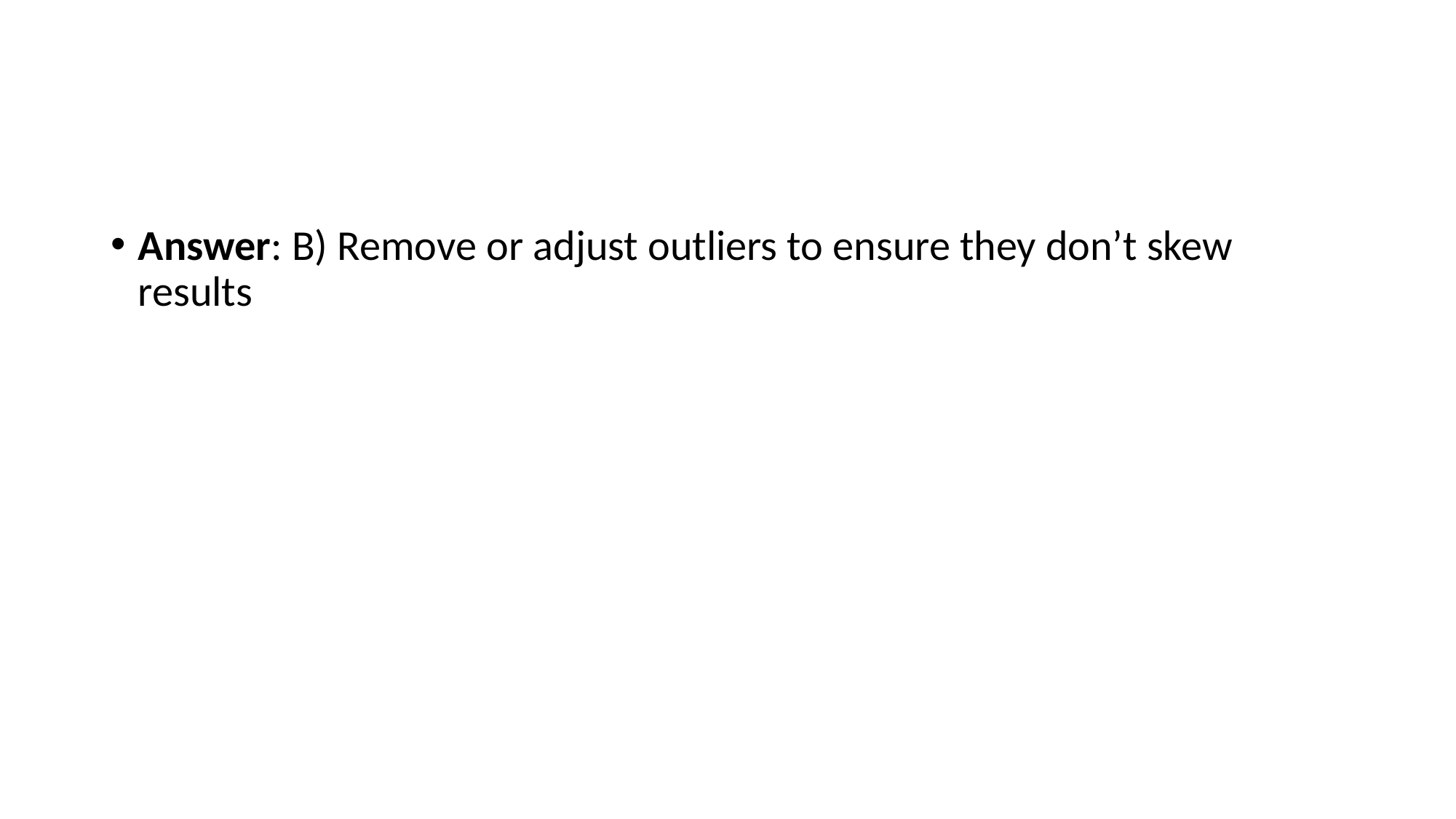

#
Answer: B) Remove or adjust outliers to ensure they don’t skew results